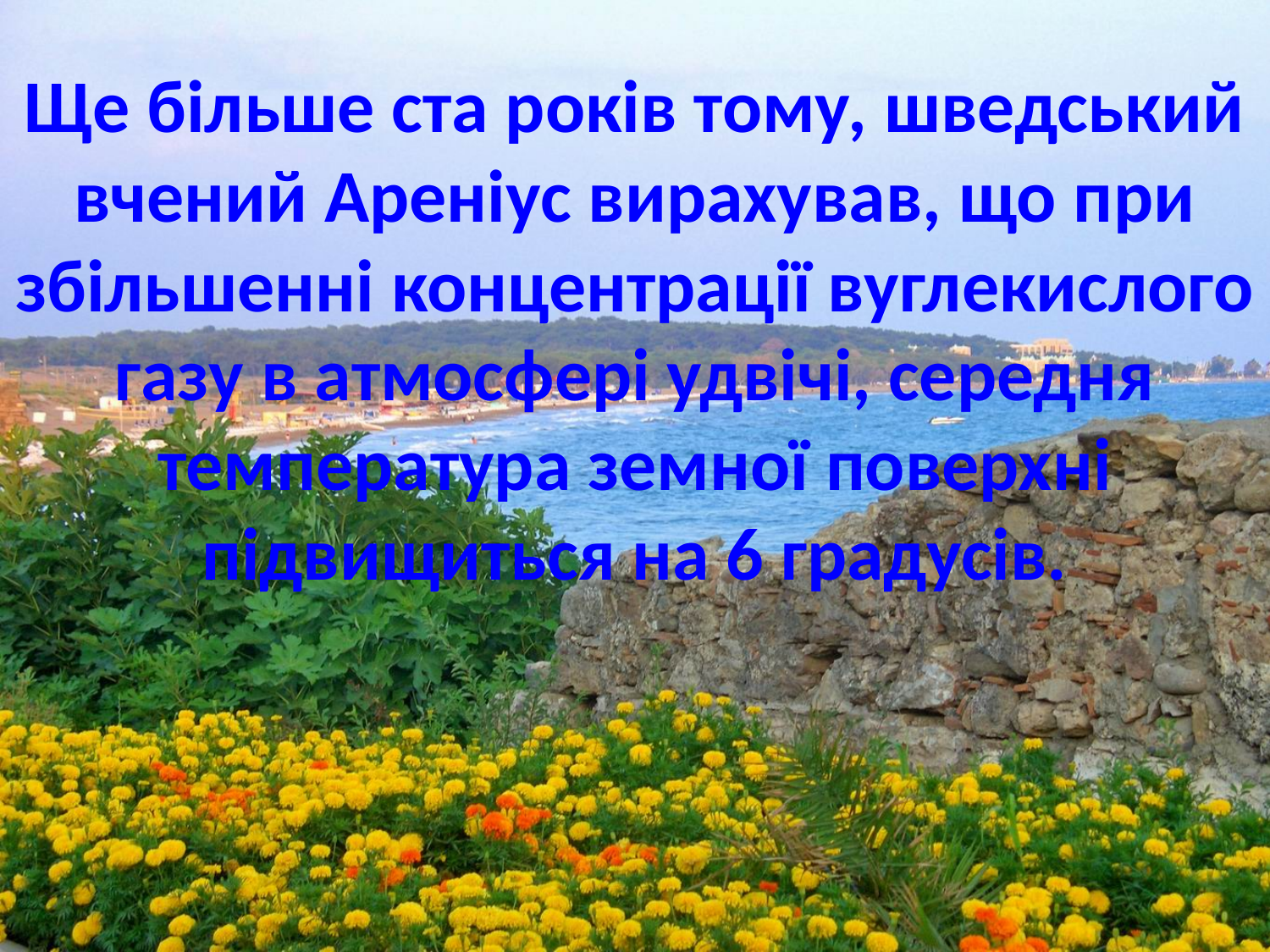

# Ще більше ста років тому, шведський вчений Ареніус вирахував, що при збільшенні концентрації вуглекислого газу в атмосфері удвічі, середня температура земної поверхні підвищиться на 6 градусів.